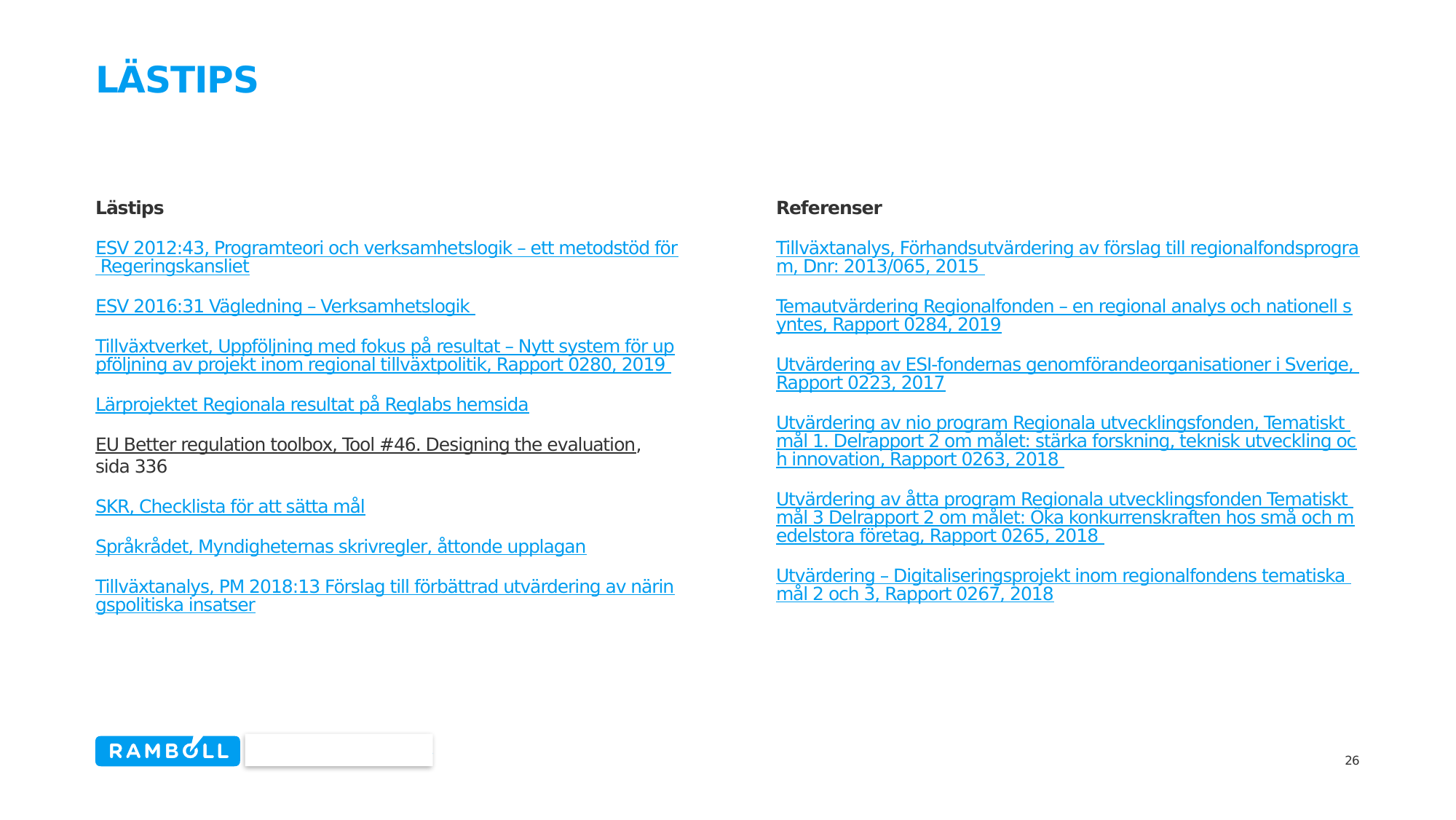

# Lästips
Referenser
Tillväxtanalys, Förhandsutvärdering av förslag till regionalfondsprogram, Dnr: 2013/065, 2015
Temautvärdering Regionalfonden – en regional analys och nationell syntes, Rapport 0284, 2019
Utvärdering av ESI-fondernas genomförande­organisationer i Sverige, Rapport 0223, 2017
Utvärdering av nio program Regionala utvecklingsfonden, Tematiskt mål 1. Delrapport 2 om målet: stärka forskning, teknisk utveckling och innovation, Rapport 0263, 2018
Utvärdering av åtta program Regionala utvecklingsfonden Tematiskt mål 3 Delrapport 2 om målet: Öka konkurrenskraften hos små och medelstora företag, Rapport 0265, 2018
Utvärdering – Digitaliseringsprojekt inom regionalfondens tematiska mål 2 och 3, Rapport 0267, 2018
Lästips
ESV 2012:43, Programteori och verksamhetslogik – ett metodstöd för Regeringskansliet
ESV 2016:31 Vägledning – Verksamhetslogik
Tillväxtverket, Uppföljning med fokus på resultat – Nytt system för uppföljning av projekt inom regional tillväxtpolitik, Rapport 0280, 2019
Lärprojektet Regionala resultat på Reglabs hemsida
EU Better regulation toolbox, Tool #46. Designing the evaluation, sida 336
SKR, Checklista för att sätta mål
Språkrådet, Myndigheternas skrivregler, åttonde upplagan
Tillväxtanalys, PM 2018:13 Förslag till förbättrad utvärdering av näringspolitiska insatser

26